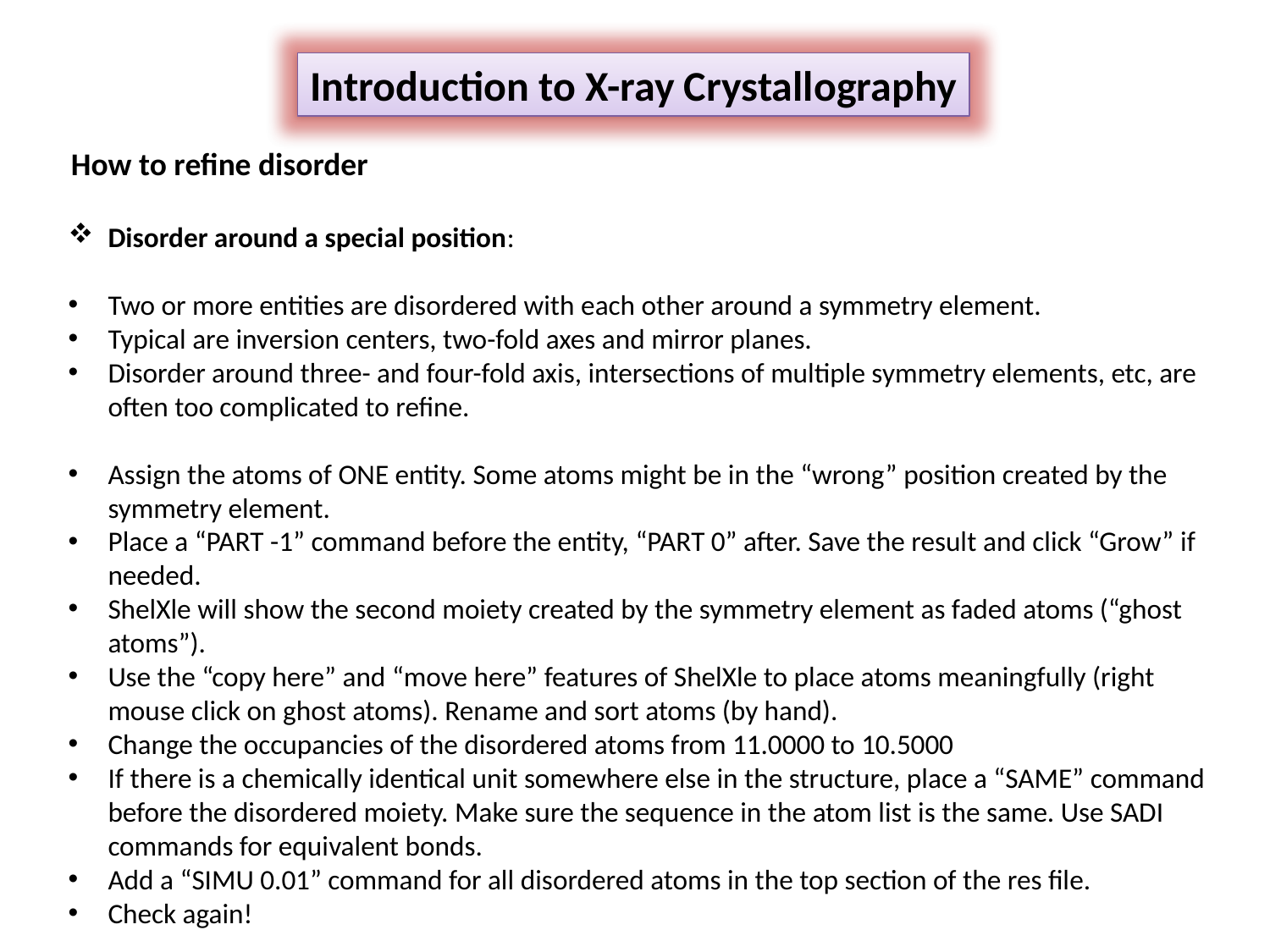

Introduction to X-ray Crystallography
How to refine disorder
Disorder around a special position:

Two or more entities are disordered with each other around a symmetry element.
Typical are inversion centers, two-fold axes and mirror planes.
Disorder around three- and four-fold axis, intersections of multiple symmetry elements, etc, are often too complicated to refine.

Assign the atoms of ONE entity. Some atoms might be in the “wrong” position created by the symmetry element.
Place a “PART -1” command before the entity, “PART 0” after. Save the result and click “Grow” if needed.
ShelXle will show the second moiety created by the symmetry element as faded atoms (“ghost atoms”).
Use the “copy here” and “move here” features of ShelXle to place atoms meaningfully (right mouse click on ghost atoms). Rename and sort atoms (by hand).
Change the occupancies of the disordered atoms from 11.0000 to 10.5000
If there is a chemically identical unit somewhere else in the structure, place a “SAME” command before the disordered moiety. Make sure the sequence in the atom list is the same. Use SADI commands for equivalent bonds.
Add a “SIMU 0.01” command for all disordered atoms in the top section of the res file.
Check again!